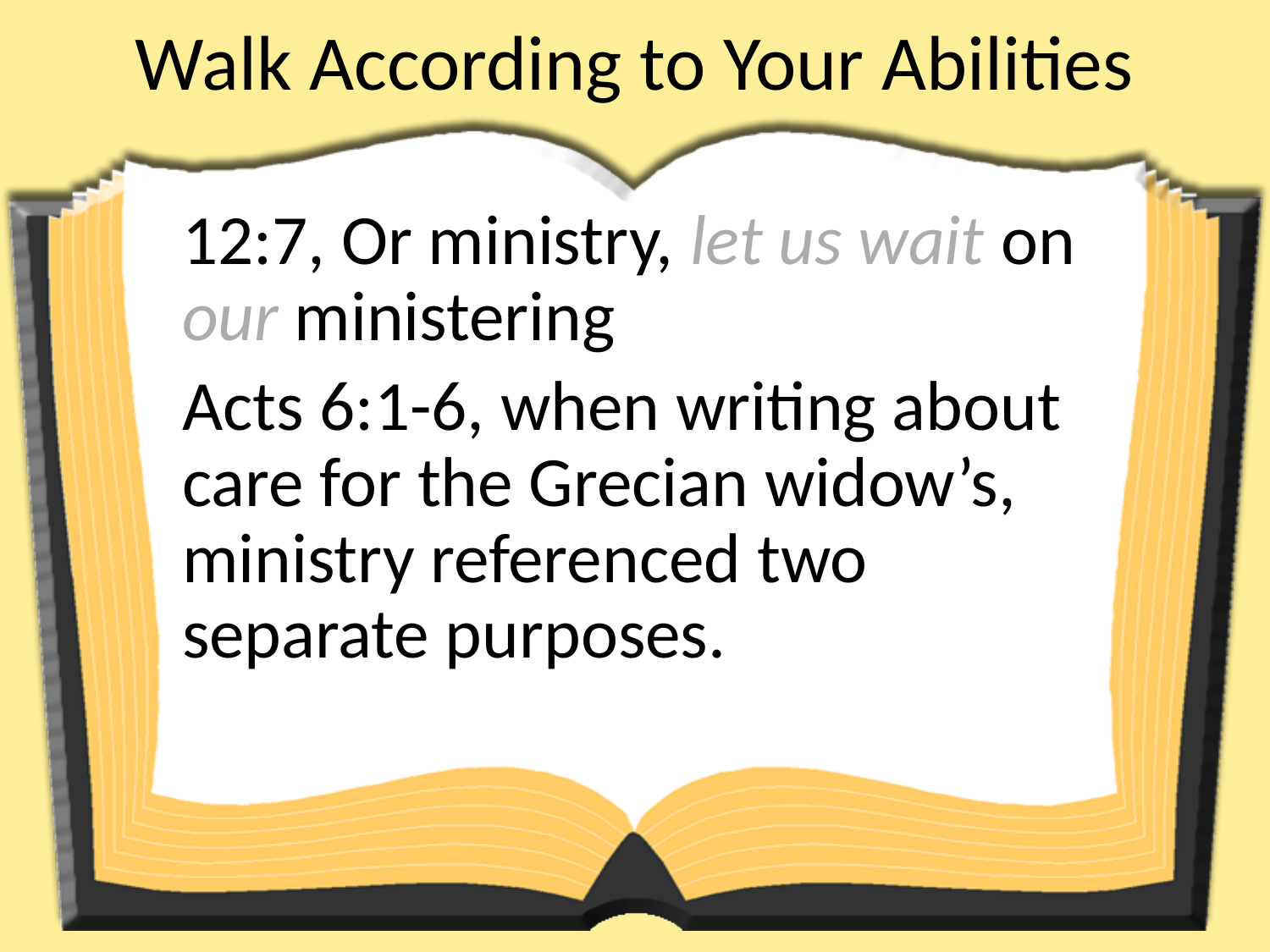

# Walk According to Your Abilities
12:7, Or ministry, let us wait on our ministering
Acts 6:1-6, when writing about care for the Grecian widow’s, ministry referenced two separate purposes.